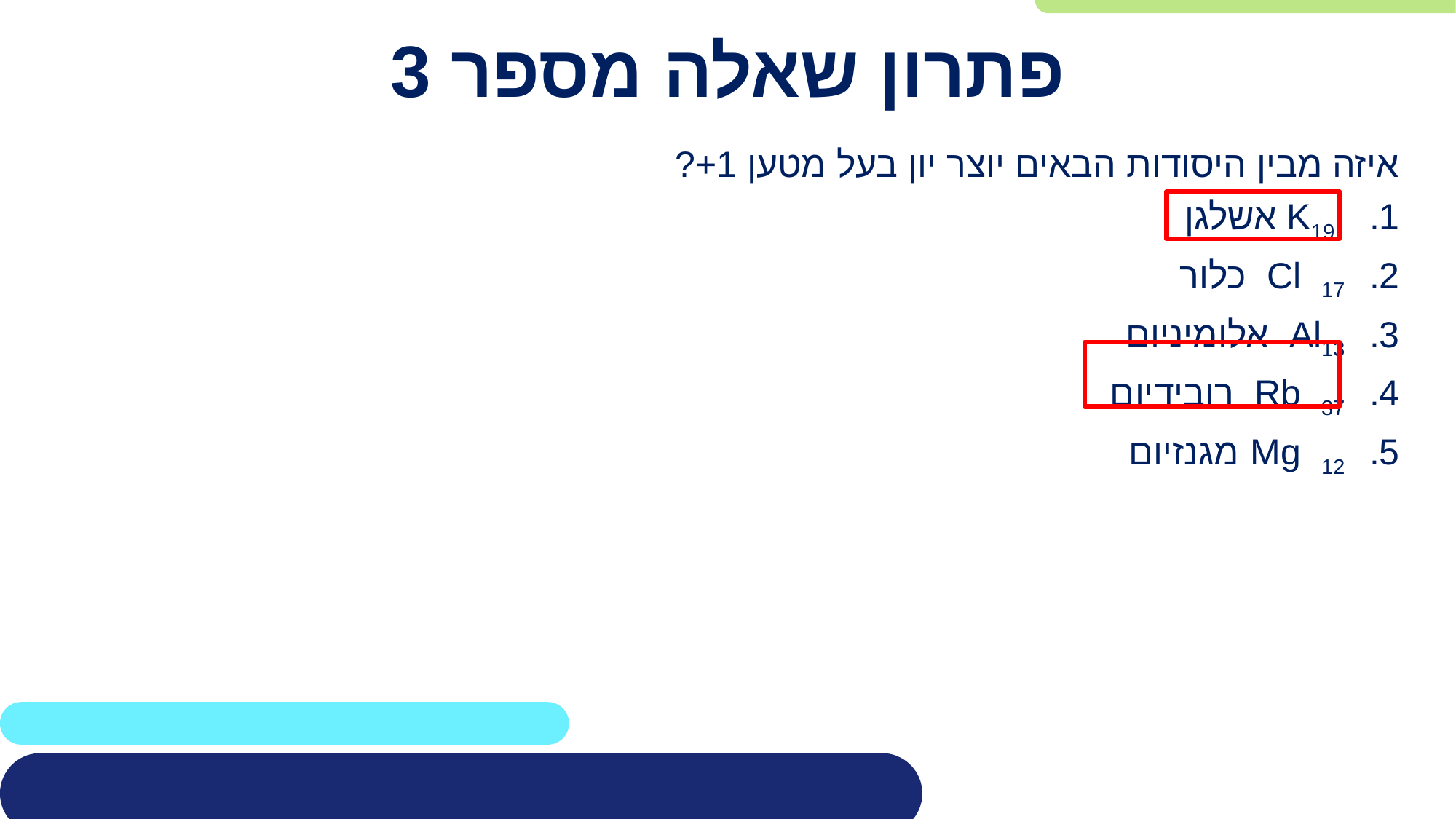

# פתרון שאלה מספר 3
איזה מבין היסודות הבאים יוצר יון בעל מטען 1+?
 K19 אשלגן
Cl  17  כלור
Al13  אלומיניום
Rb  37  רובידיום
Mg  12  מגנזיום